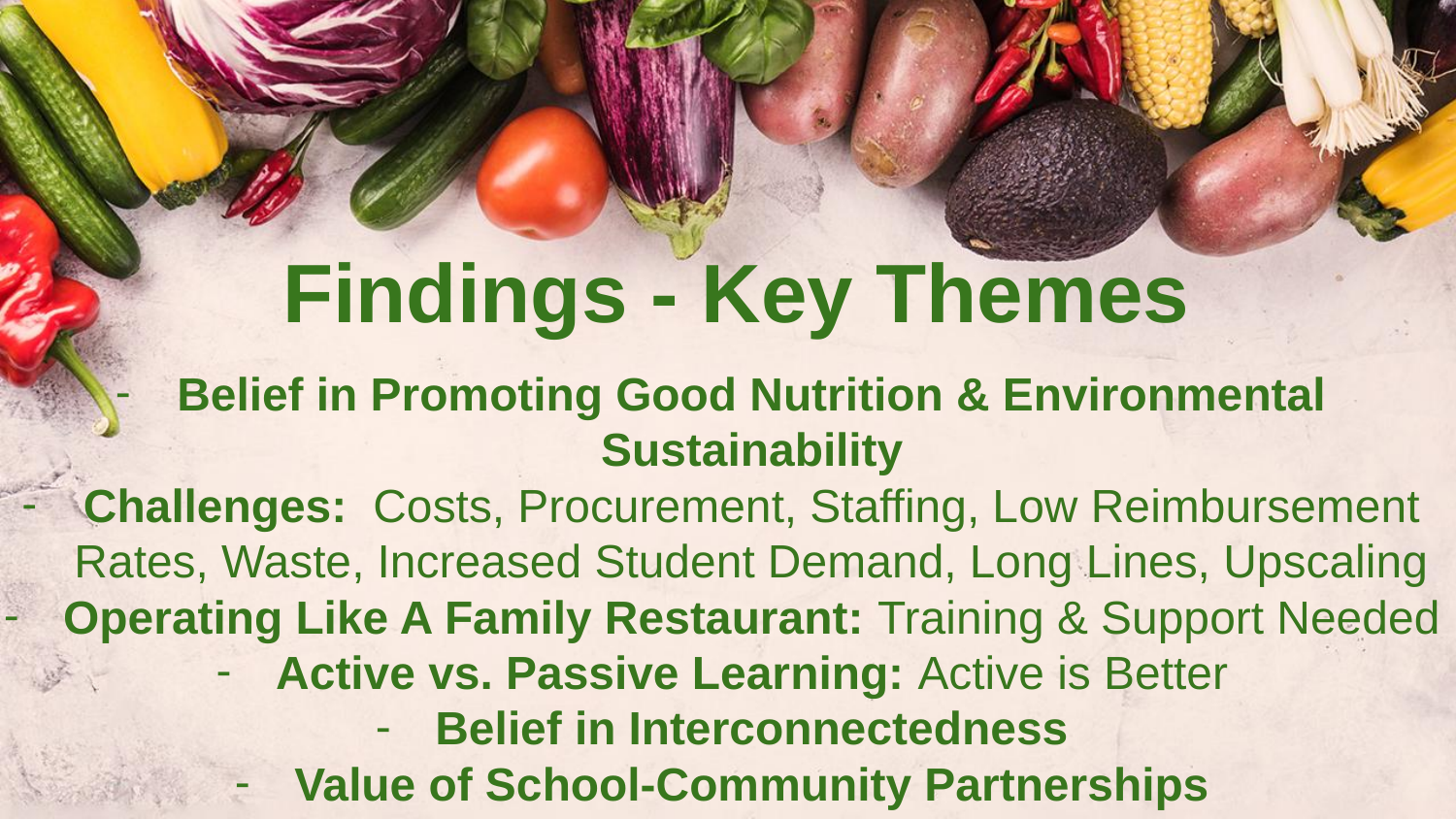

Findings - Key Themes

Belief in Promoting Good Nutrition & Environmental Sustainability
Challenges:  Costs, Procurement, Staffing, Low Reimbursement Rates, Waste, Increased Student Demand, Long Lines, Upscaling
Operating Like A Family Restaurant: Training & Support Needed
Active vs. Passive Learning: Active is Better
Belief in Interconnectedness
Value of School-Community Partnerships